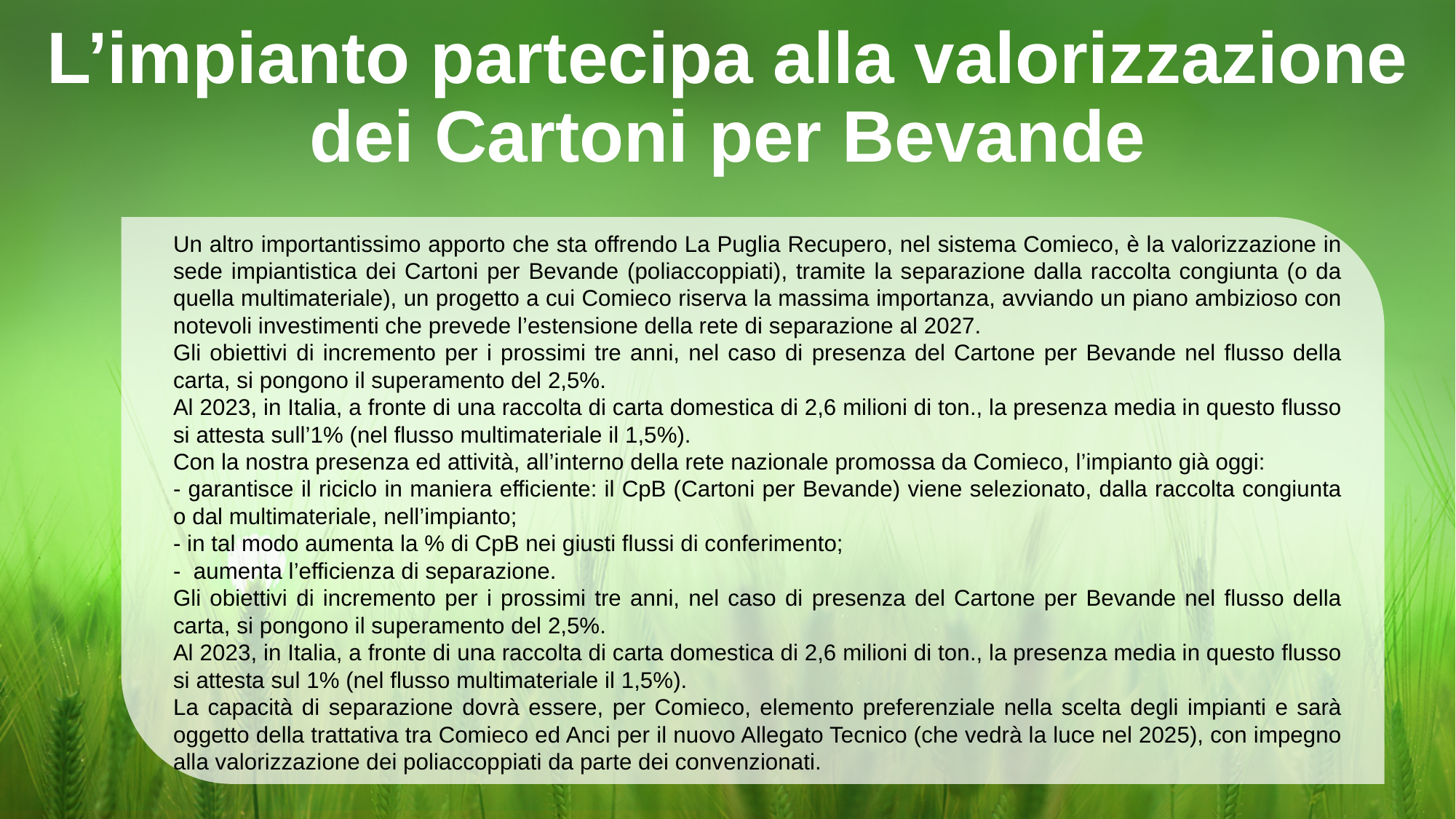

L’impianto partecipa alla valorizzazione dei Cartoni per Bevande

Un altro importantissimo apporto che sta offrendo La Puglia Recupero, nel sistema Comieco, è la valorizzazione in sede impiantistica dei Cartoni per Bevande (poliaccoppiati), tramite la separazione dalla raccolta congiunta (o da quella multimateriale), un progetto a cui Comieco riserva la massima importanza, avviando un piano ambizioso con notevoli investimenti che prevede l’estensione della rete di separazione al 2027.
Gli obiettivi di incremento per i prossimi tre anni, nel caso di presenza del Cartone per Bevande nel flusso della carta, si pongono il superamento del 2,5%.
Al 2023, in Italia, a fronte di una raccolta di carta domestica di 2,6 milioni di ton., la presenza media in questo flusso si attesta sull’1% (nel flusso multimateriale il 1,5%).
Con la nostra presenza ed attività, all’interno della rete nazionale promossa da Comieco, l’impianto già oggi:
- garantisce il riciclo in maniera efficiente: il CpB (Cartoni per Bevande) viene selezionato, dalla raccolta congiunta o dal multimateriale, nell’impianto;
- in tal modo aumenta la % di CpB nei giusti flussi di conferimento;
-  aumenta l’efficienza di separazione.
Gli obiettivi di incremento per i prossimi tre anni, nel caso di presenza del Cartone per Bevande nel flusso della carta, si pongono il superamento del 2,5%.
Al 2023, in Italia, a fronte di una raccolta di carta domestica di 2,6 milioni di ton., la presenza media in questo flusso si attesta sul 1% (nel flusso multimateriale il 1,5%).
La capacità di separazione dovrà essere, per Comieco, elemento preferenziale nella scelta degli impianti e sarà oggetto della trattativa tra Comieco ed Anci per il nuovo Allegato Tecnico (che vedrà la luce nel 2025), con impegno alla valorizzazione dei poliaccoppiati da parte dei convenzionati.